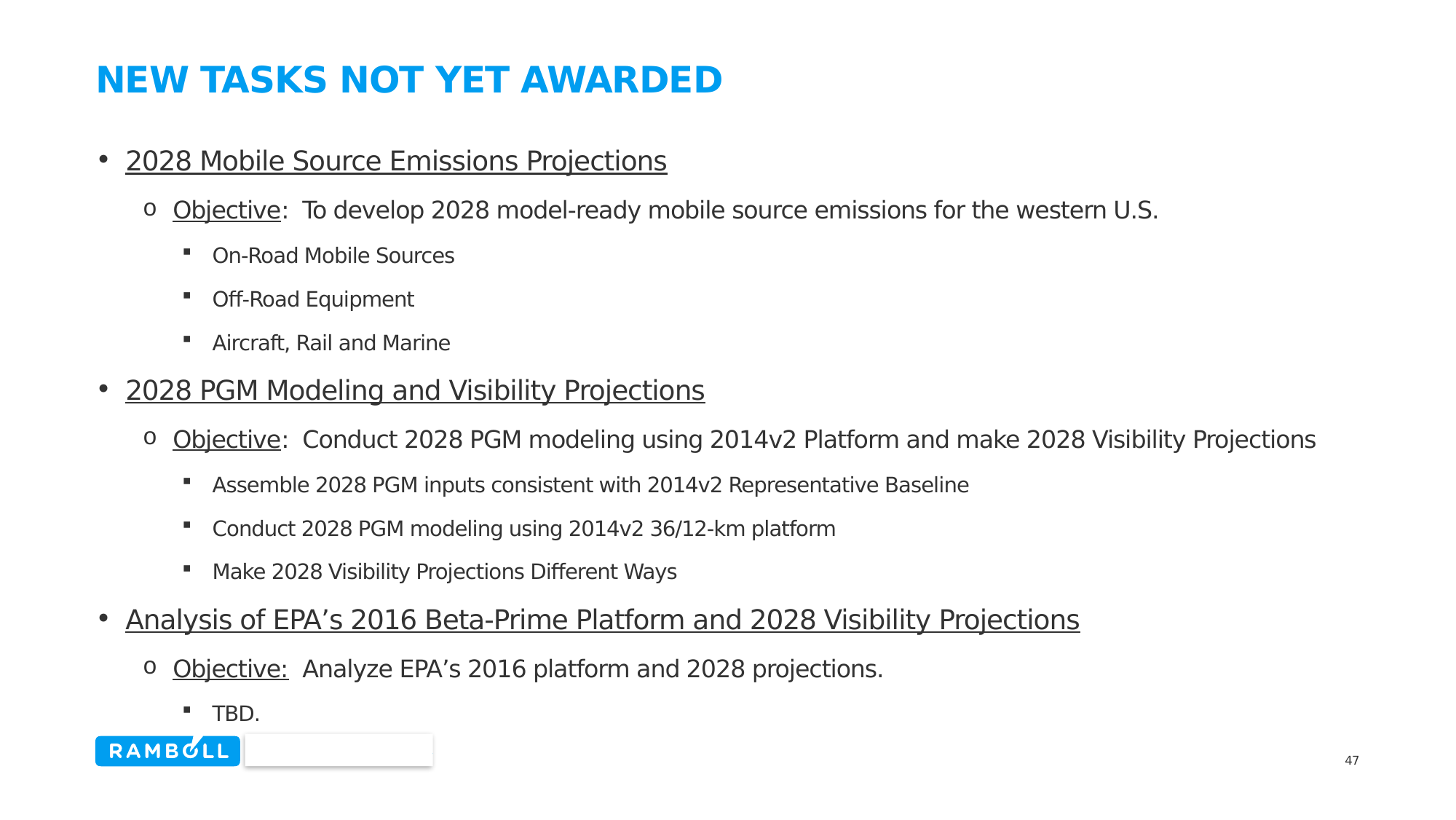

# NEW TASKS NOT YET AWARDED
2028 Mobile Source Emissions Projections
Objective:  To develop 2028 model-ready mobile source emissions for the western U.S.
On-Road Mobile Sources
Off-Road Equipment
Aircraft, Rail and Marine
2028 PGM Modeling and Visibility Projections
Objective:  Conduct 2028 PGM modeling using 2014v2 Platform and make 2028 Visibility Projections
Assemble 2028 PGM inputs consistent with 2014v2 Representative Baseline
Conduct 2028 PGM modeling using 2014v2 36/12-km platform
Make 2028 Visibility Projections Different Ways
Analysis of EPA’s 2016 Beta-Prime Platform and 2028 Visibility Projections
Objective:  Analyze EPA’s 2016 platform and 2028 projections.
TBD.
47